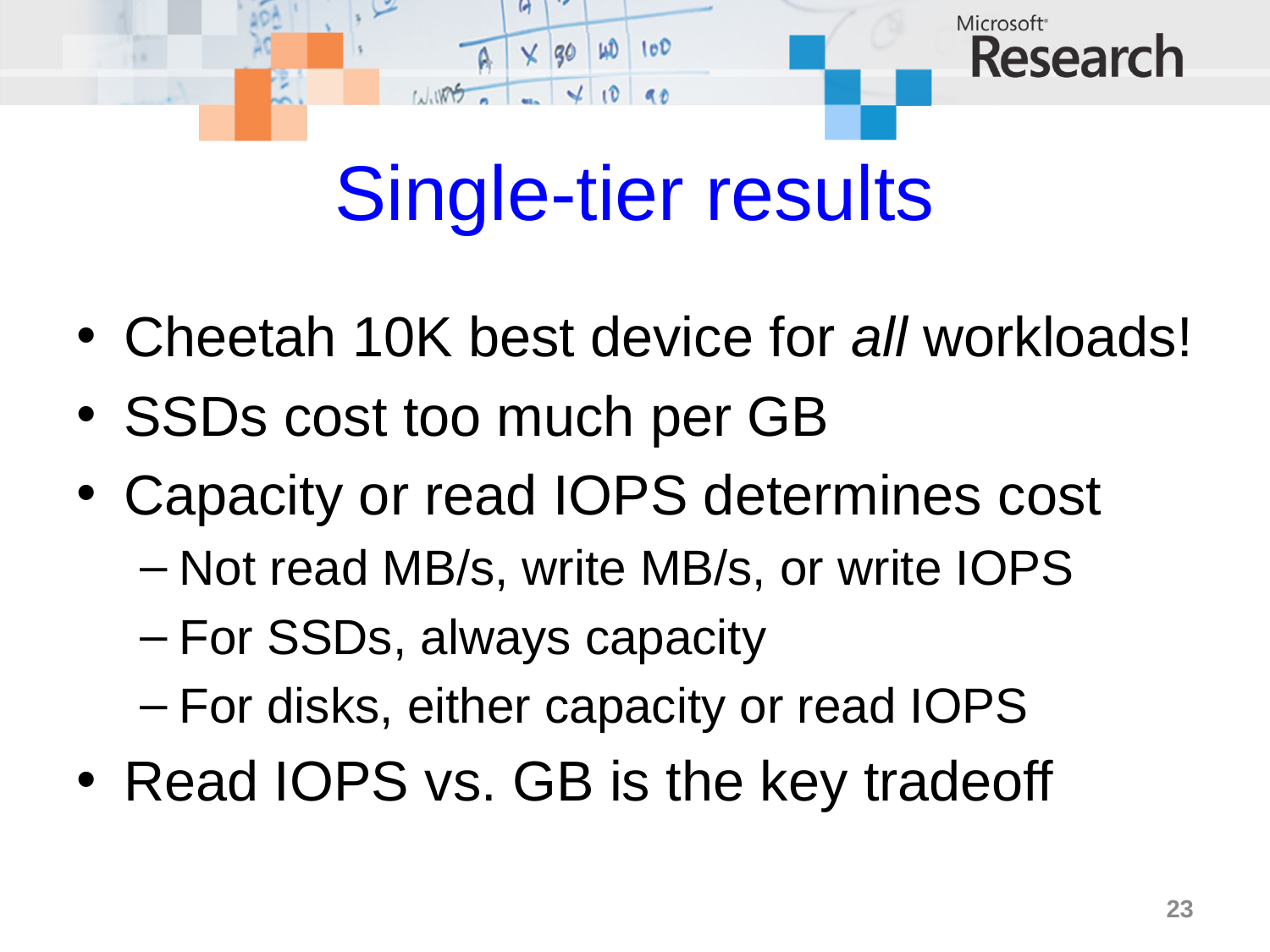

# Single-tier results
Cheetah 10K best device for all workloads!
SSDs cost too much per GB
Capacity or read IOPS determines cost
Not read MB/s, write MB/s, or write IOPS
For SSDs, always capacity
For disks, either capacity or read IOPS
Read IOPS vs. GB is the key tradeoff
23